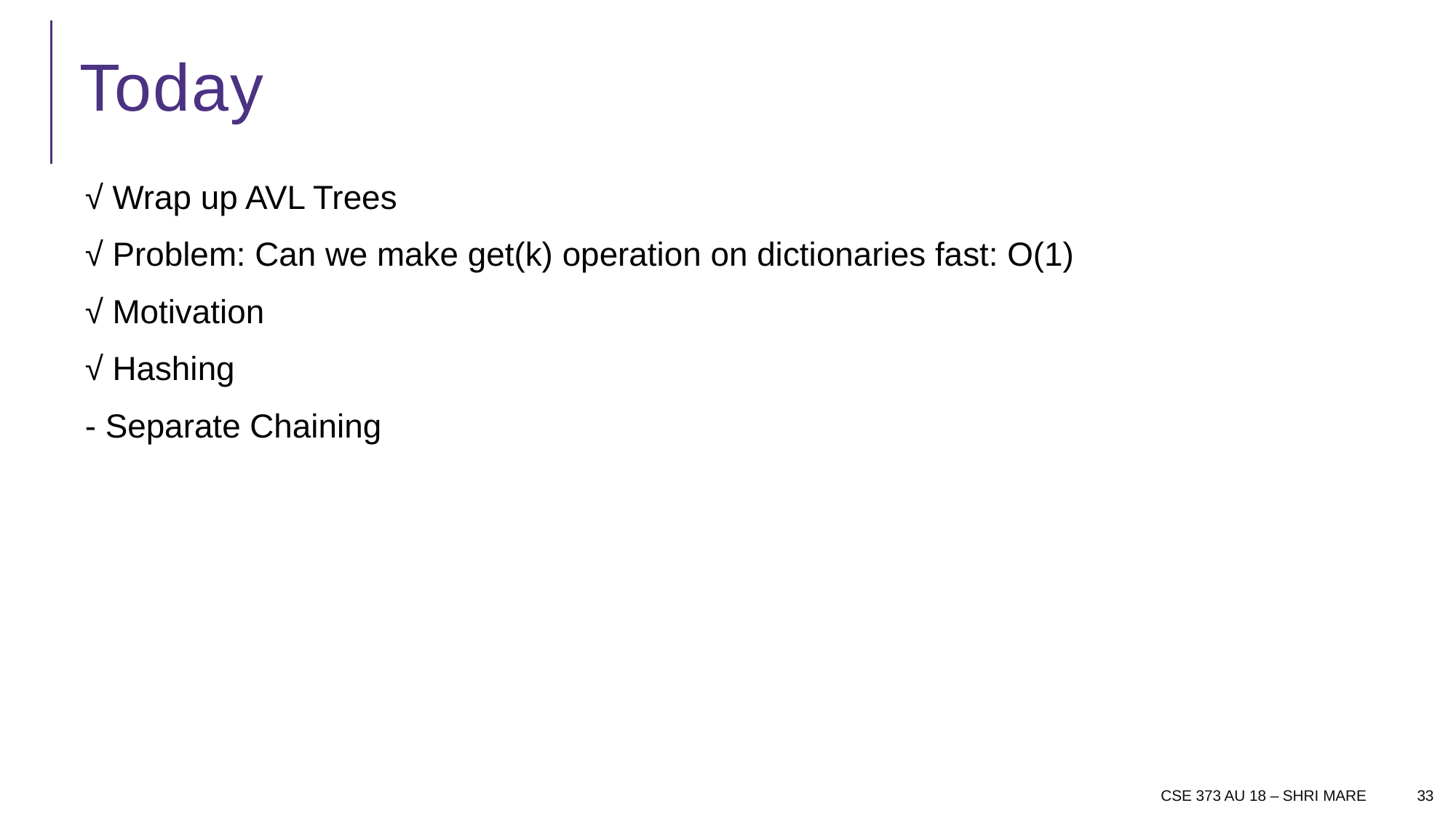

# Today
√ Wrap up AVL Trees
√ Problem: Can we make get(k) operation on dictionaries fast: O(1)
√ Motivation
√ Hashing
- Separate Chaining
CSE 373 AU 18 – Shri mare
33